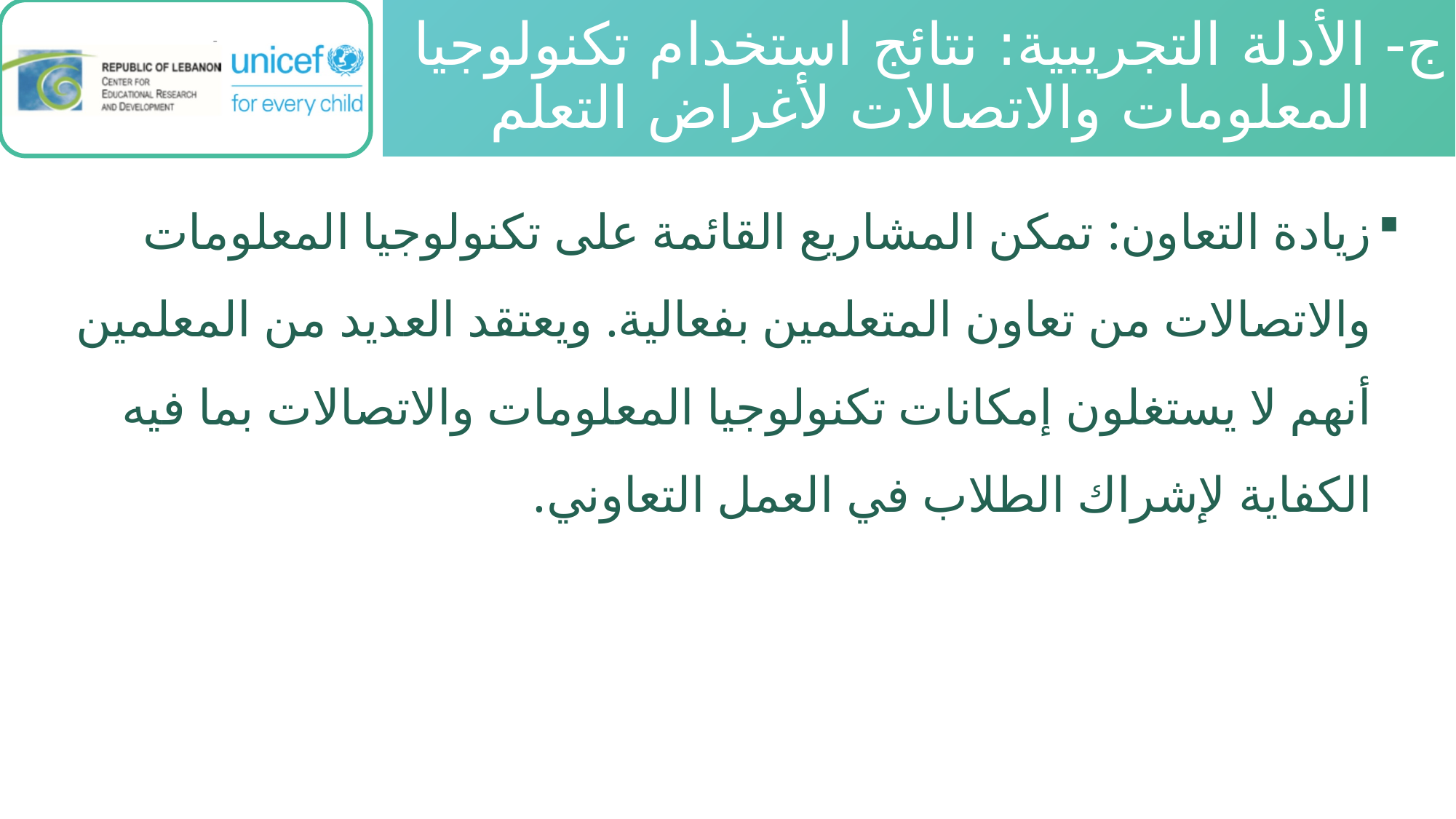

# ج- الأدلة التجريبية: نتائج استخدام تكنولوجيا المعلومات والاتصالات لأغراض التعلم
زيادة التعاون: تمكن المشاريع القائمة على تكنولوجيا المعلومات والاتصالات من تعاون المتعلمين بفعالية. ويعتقد العديد من المعلمين أنهم لا يستغلون إمكانات تكنولوجيا المعلومات والاتصالات بما فيه الكفاية لإشراك الطلاب في العمل التعاوني.